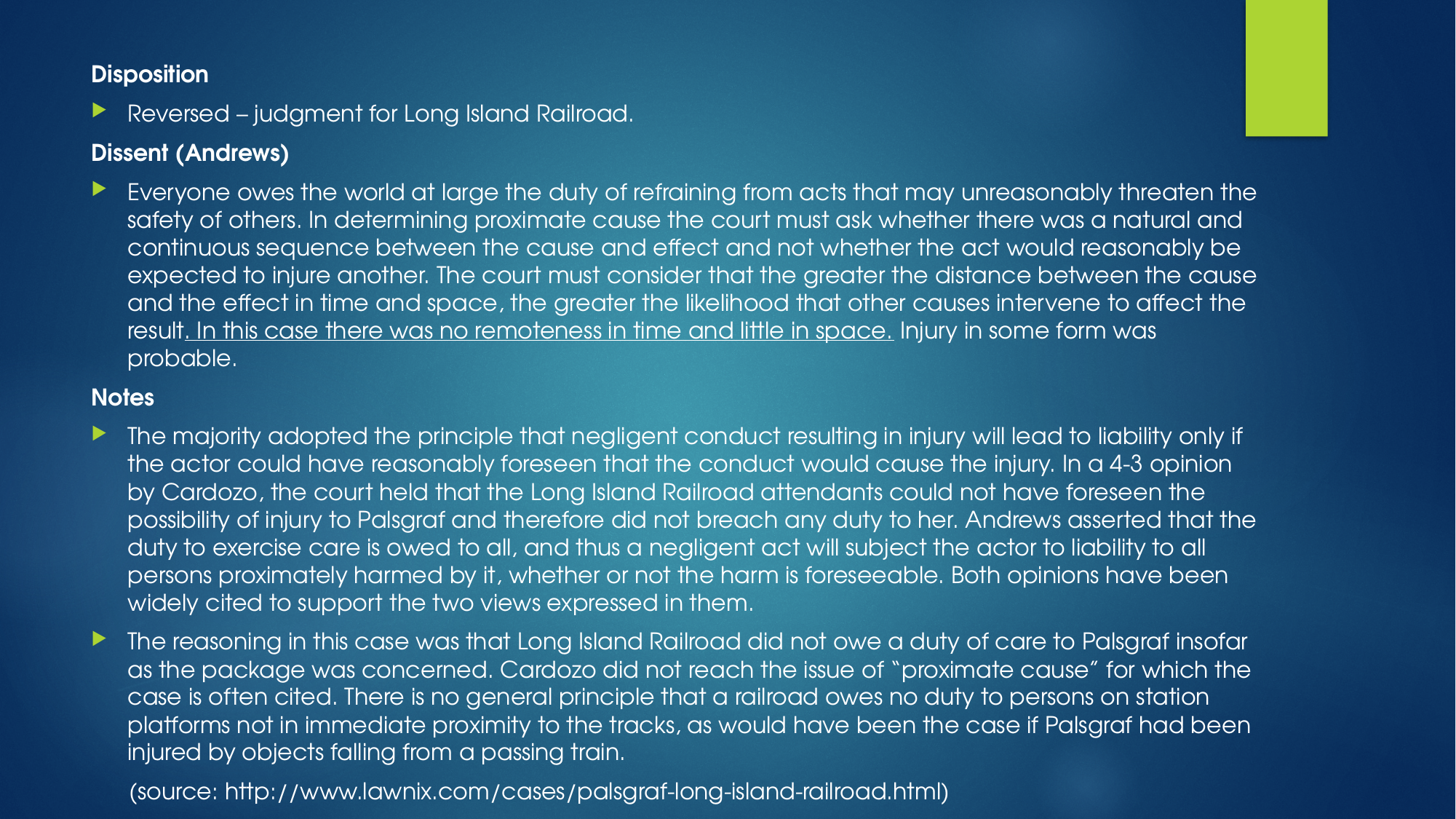

Disposition
Reversed – judgment for Long Island Railroad.
Dissent (Andrews)
Everyone owes the world at large the duty of refraining from acts that may unreasonably threaten the safety of others. In determining proximate cause the court must ask whether there was a natural and continuous sequence between the cause and effect and not whether the act would reasonably be expected to injure another. The court must consider that the greater the distance between the cause and the effect in time and space, the greater the likelihood that other causes intervene to affect the result. In this case there was no remoteness in time and little in space. Injury in some form was probable.
Notes
The majority adopted the principle that negligent conduct resulting in injury will lead to liability only if the actor could have reasonably foreseen that the conduct would cause the injury. In a 4-3 opinion by Cardozo, the court held that the Long Island Railroad attendants could not have foreseen the possibility of injury to Palsgraf and therefore did not breach any duty to her. Andrews asserted that the duty to exercise care is owed to all, and thus a negligent act will subject the actor to liability to all persons proximately harmed by it, whether or not the harm is foreseeable. Both opinions have been widely cited to support the two views expressed in them.
The reasoning in this case was that Long Island Railroad did not owe a duty of care to Palsgraf insofar as the package was concerned. Cardozo did not reach the issue of “proximate cause” for which the case is often cited. There is no general principle that a railroad owes no duty to persons on station platforms not in immediate proximity to the tracks, as would have been the case if Palsgraf had been injured by objects falling from a passing train.
      (source: http://www.lawnix.com/cases/palsgraf-long-island-railroad.html)